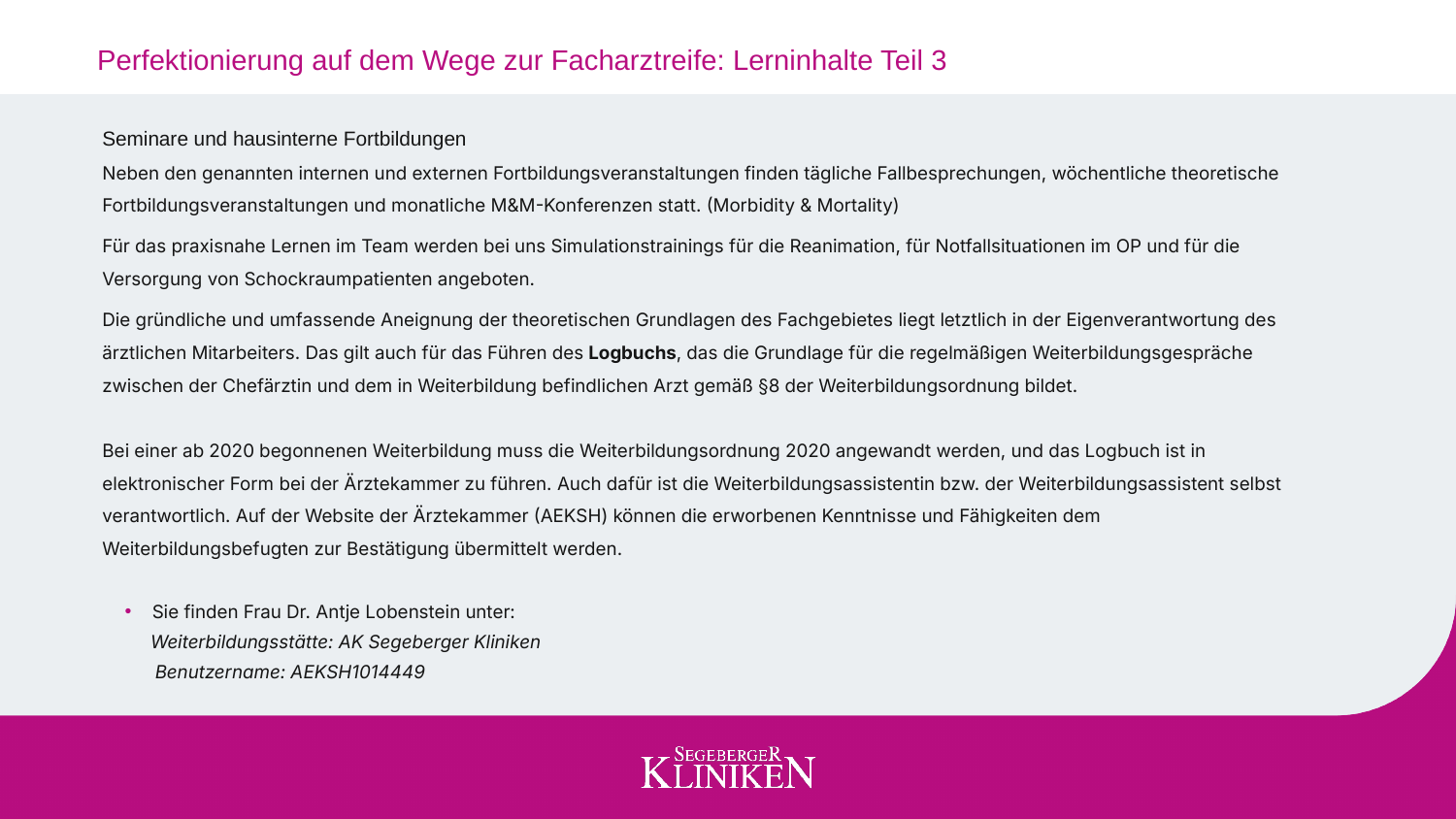

# Perfektionierung auf dem Wege zur Facharztreife: Lerninhalte Teil 3
Seminare und hausinterne Fortbildungen
Neben den genannten internen und externen Fortbildungsveranstaltungen finden tägliche Fallbesprechungen, wöchentliche theoretische Fortbildungsveranstaltungen und monatliche M&M-Konferenzen statt. (Morbidity & Mortality)
Für das praxisnahe Lernen im Team werden bei uns Simulationstrainings für die Reanimation, für Notfallsituationen im OP und für die Versorgung von Schockraumpatienten angeboten.
Die gründliche und umfassende Aneignung der theoretischen Grundlagen des Fachgebietes liegt letztlich in der Eigenverantwortung des ärztlichen Mitarbeiters. Das gilt auch für das Führen des Logbuchs, das die Grundlage für die regelmäßigen Weiterbildungsgespräche zwischen der Chefärztin und dem in Weiterbildung befindlichen Arzt gemäß §8 der Weiterbildungsordnung bildet.
Bei einer ab 2020 begonnenen Weiterbildung muss die Weiterbildungsordnung 2020 angewandt werden, und das Logbuch ist in elektronischer Form bei der Ärztekammer zu führen. Auch dafür ist die Weiterbildungsassistentin bzw. der Weiterbildungsassistent selbst verantwortlich. Auf der Website der Ärztekammer (AEKSH) können die erworbenen Kenntnisse und Fähigkeiten dem Weiterbildungsbefugten zur Bestätigung übermittelt werden.
Sie finden Frau Dr. Antje Lobenstein unter:
     Weiterbildungsstätte: AK Segeberger Kliniken
     Benutzername: AEKSH1014449